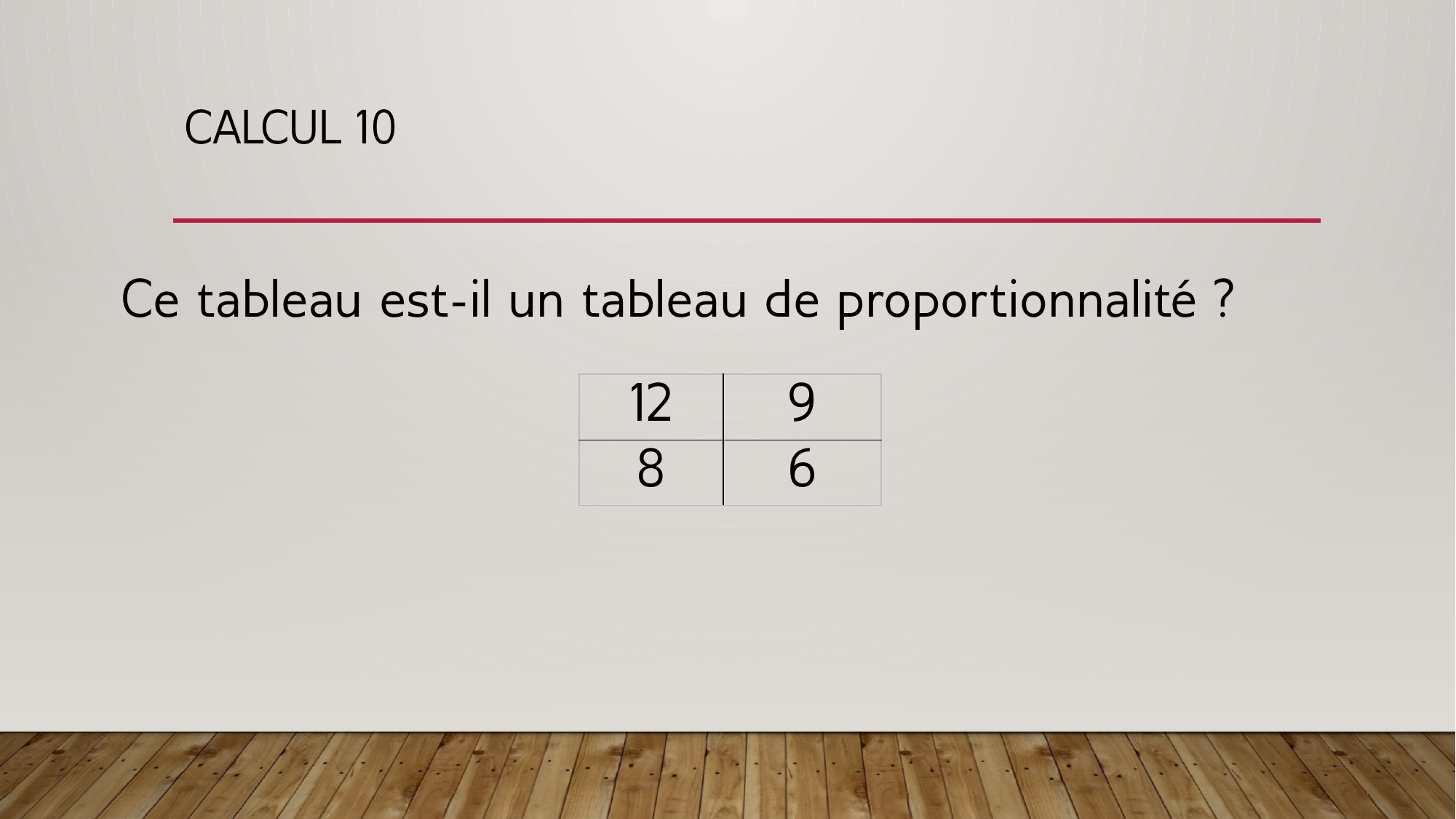

# Calcul 10
Ce tableau est-il un tableau de proportionnalité ?
| 12 | 9 |
| --- | --- |
| 8 | 6 |